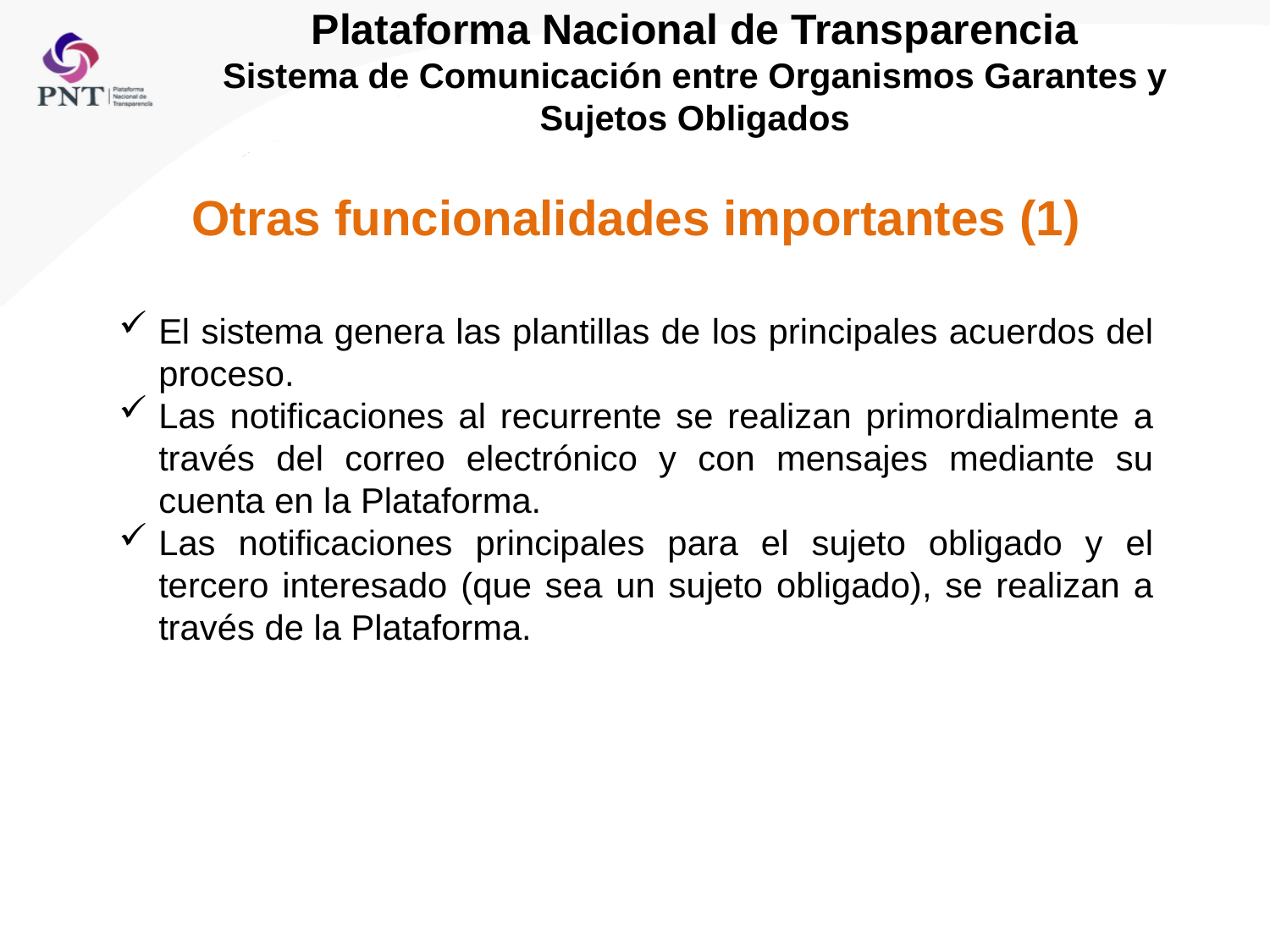

# Plataforma Nacional de Transparencia Sistema de Comunicación entre Organismos Garantes y Sujetos Obligados
Otras funcionalidades importantes (1)

El sistema genera las plantillas de los principales acuerdos del proceso.
Las notificaciones al recurrente se realizan primordialmente a través del correo electrónico y con mensajes mediante su cuenta en la Plataforma.
Las notificaciones principales para el sujeto obligado y el tercero interesado (que sea un sujeto obligado), se realizan a través de la Plataforma.